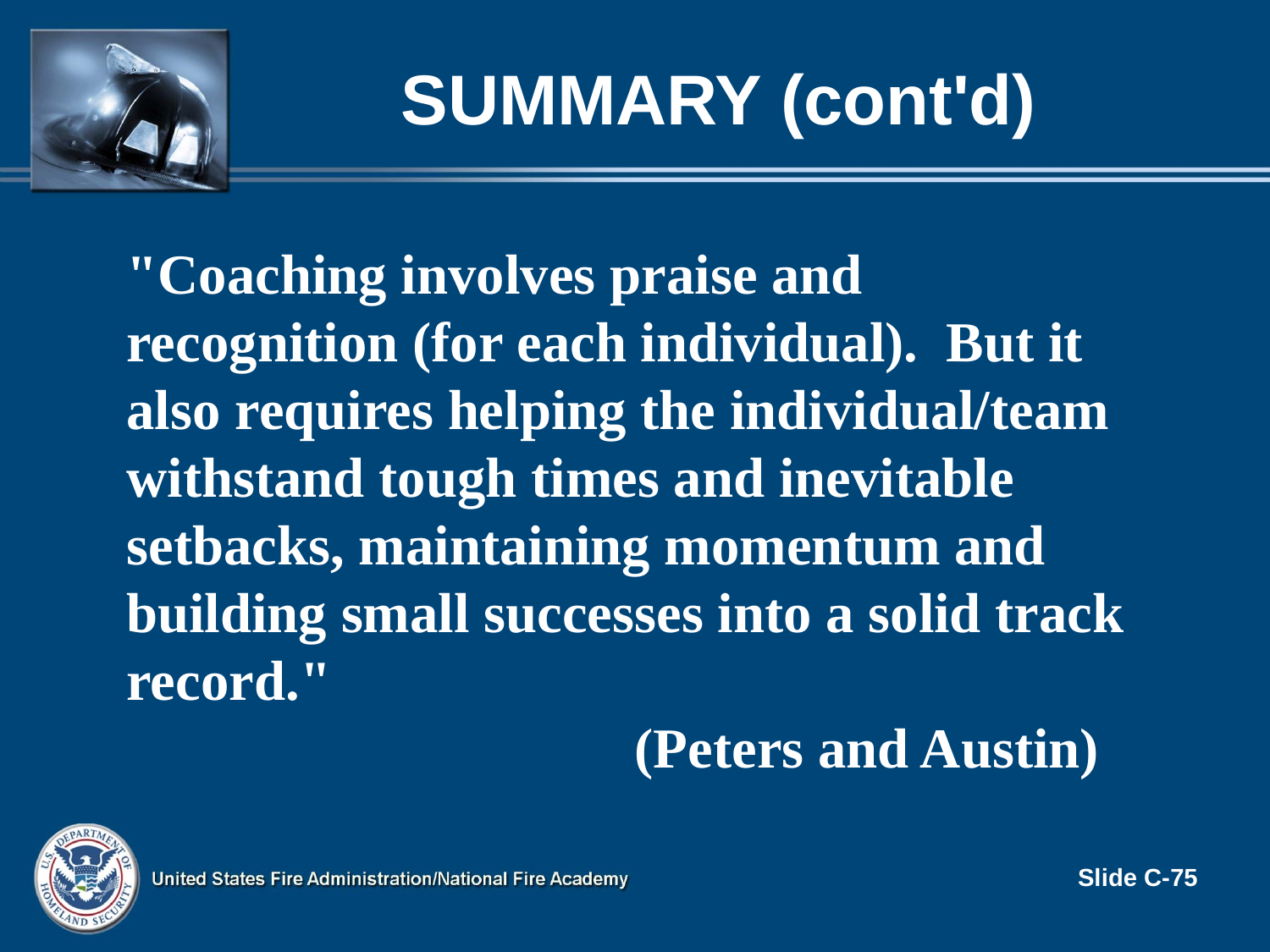

# summary (cont'd)
"Coaching involves praise and recognition (for each individual).  But it also requires helping the individual/team withstand tough times and inevitable setbacks, maintaining momentum and building small successes into a solid track record."
				(Peters and Austin)
Slide C-75